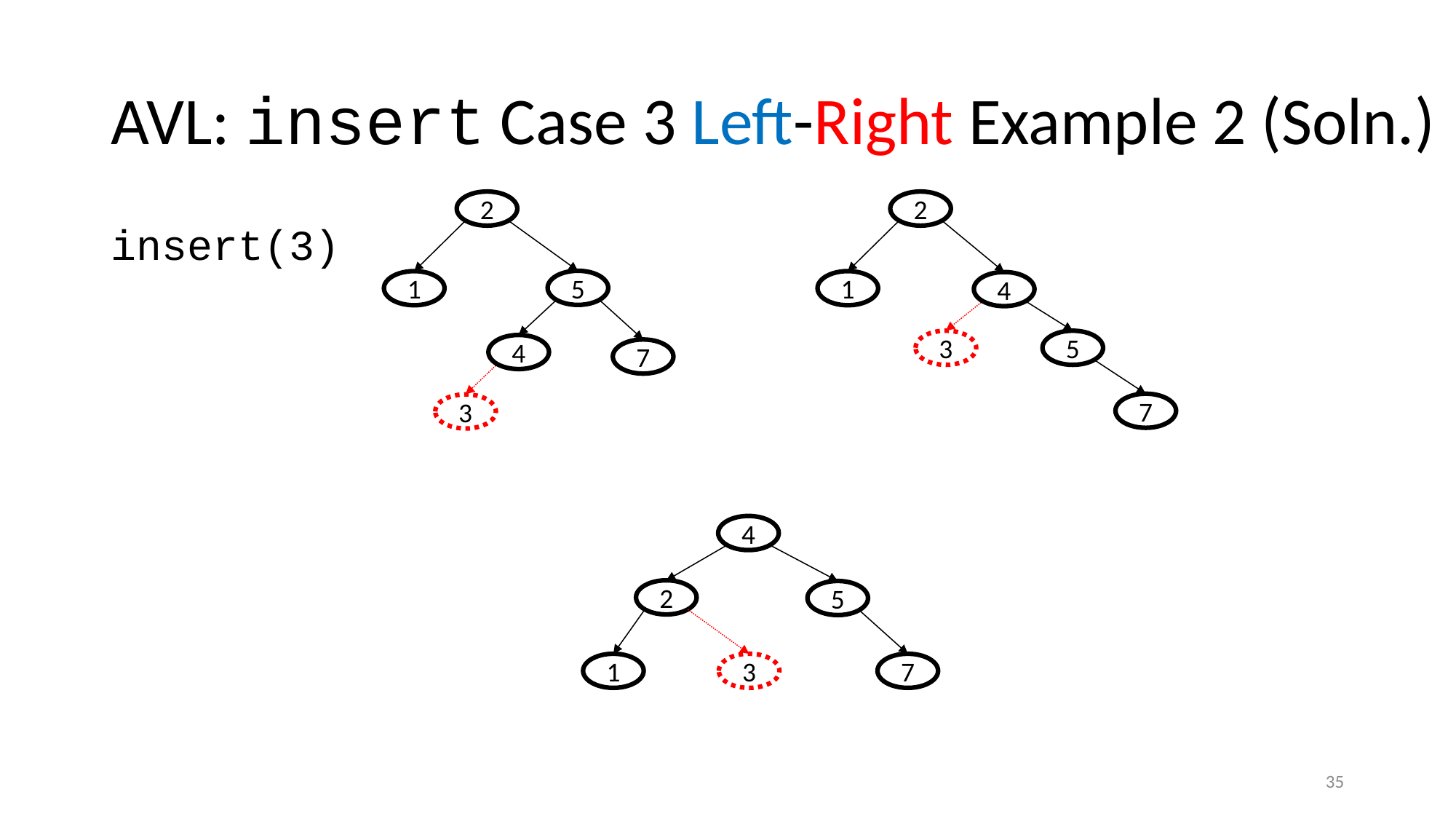

# AVL: insert Case 3 Left-Right Example 2 (Soln.)
2
5
1
4
7
3
2
1
4
3
5
7
insert(3)
4
2
5
1
3
7
35